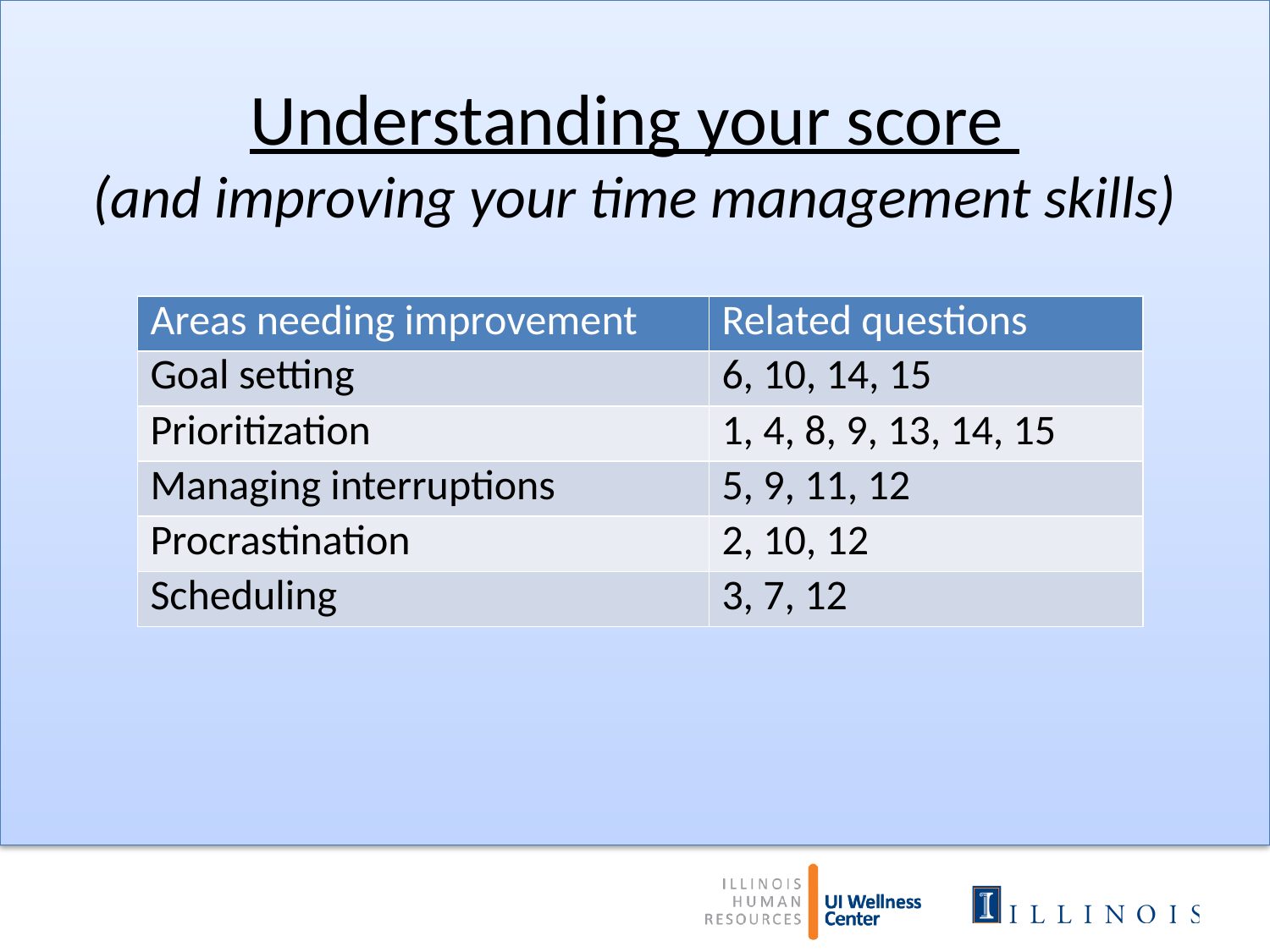

# Understanding your score (and improving your time management skills)
| Areas needing improvement | Related questions |
| --- | --- |
| Goal setting | 6, 10, 14, 15 |
| Prioritization | 1, 4, 8, 9, 13, 14, 15 |
| Managing interruptions | 5, 9, 11, 12 |
| Procrastination | 2, 10, 12 |
| Scheduling | 3, 7, 12 |